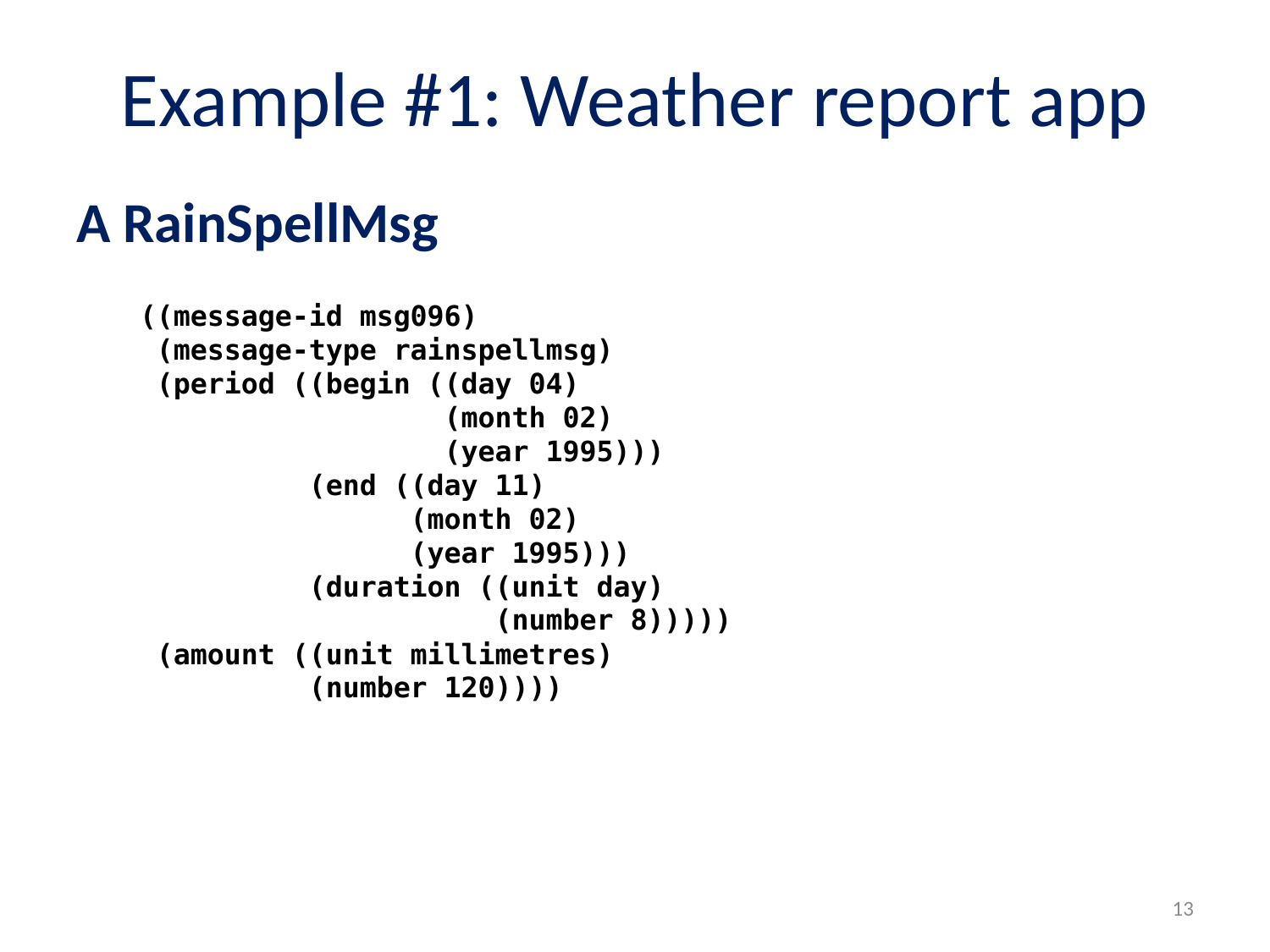

# Example #1: Weather report app
A RainSpellMsg
((message-id msg096)
 (message-type rainspellmsg)
 (period ((begin ((day 04)
                  (month 02)
                  (year 1995)))
          (end ((day 11)
                (month 02)
                (year 1995)))
          (duration ((unit day)
                     (number 8)))))
 (amount ((unit millimetres)
          (number 120))))

13